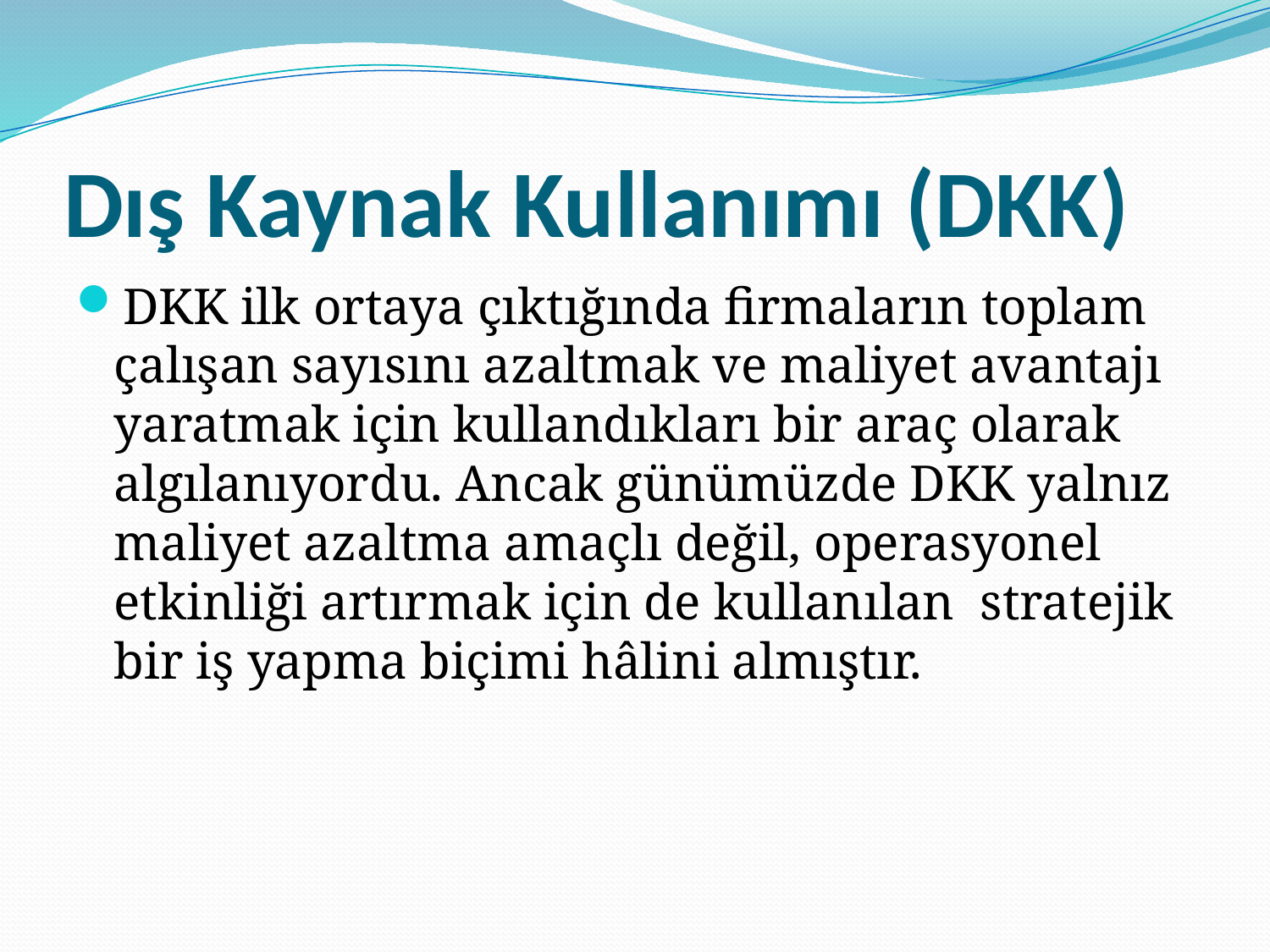

# Dış Kaynak Kullanımı (DKK)
DKK ilk ortaya çıktığında firmaların toplam çalışan sayısını azaltmak ve maliyet avantajı yaratmak için kullandıkları bir araç olarak algılanıyordu. Ancak günümüzde DKK yalnız maliyet azaltma amaçlı değil, operasyonel etkinliği artırmak için de kullanılan  stratejik bir iş yapma biçimi hâlini almıştır.